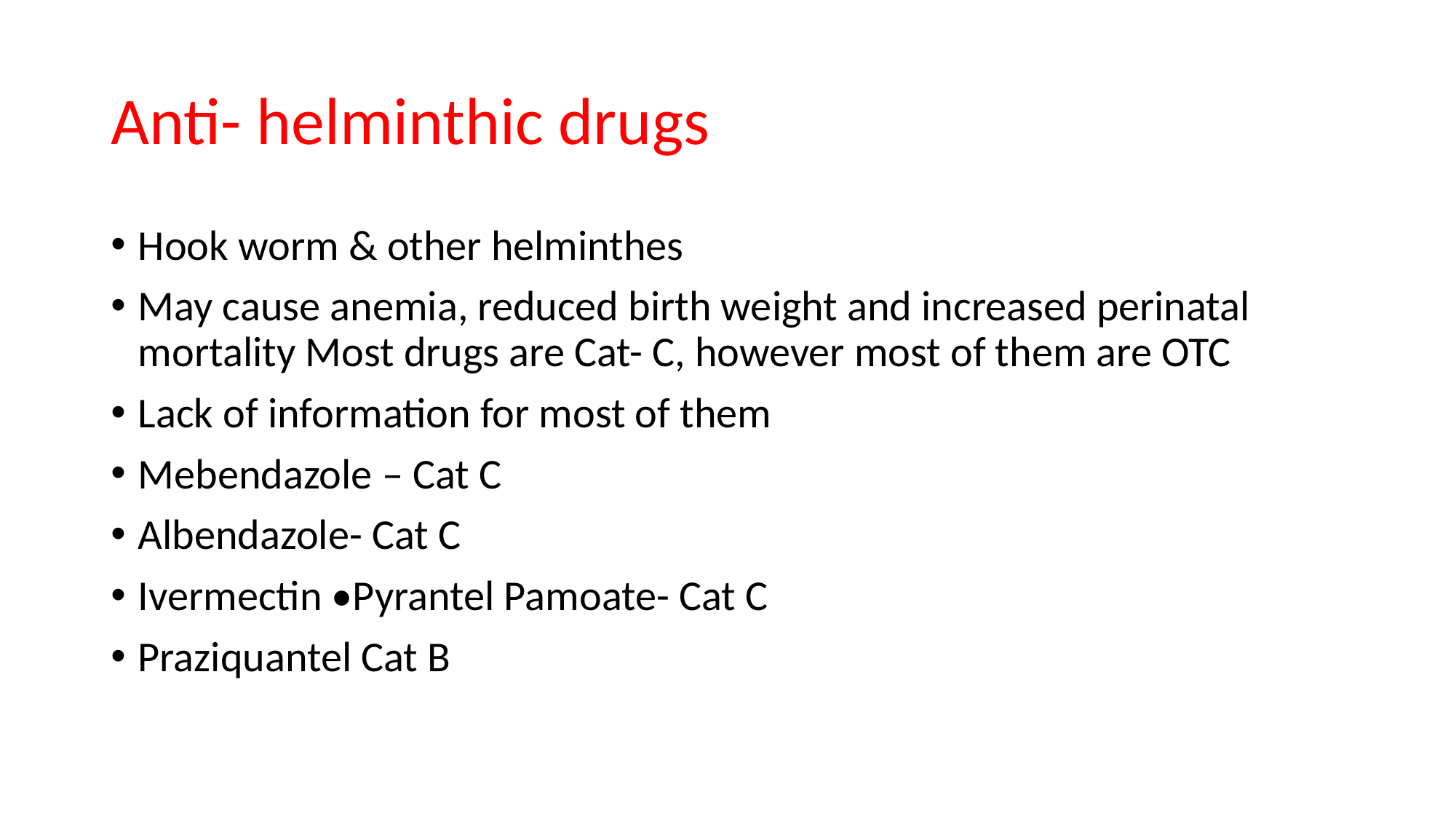

# Anti- helminthic drugs
Hook worm & other helminthes
May cause anemia, reduced birth weight and increased perinatal mortality Most drugs are Cat- C, however most of them are OTC
Lack of information for most of them
Mebendazole – Cat C
Albendazole- Cat C
Ivermectin •Pyrantel Pamoate- Cat C
Praziquantel Cat B